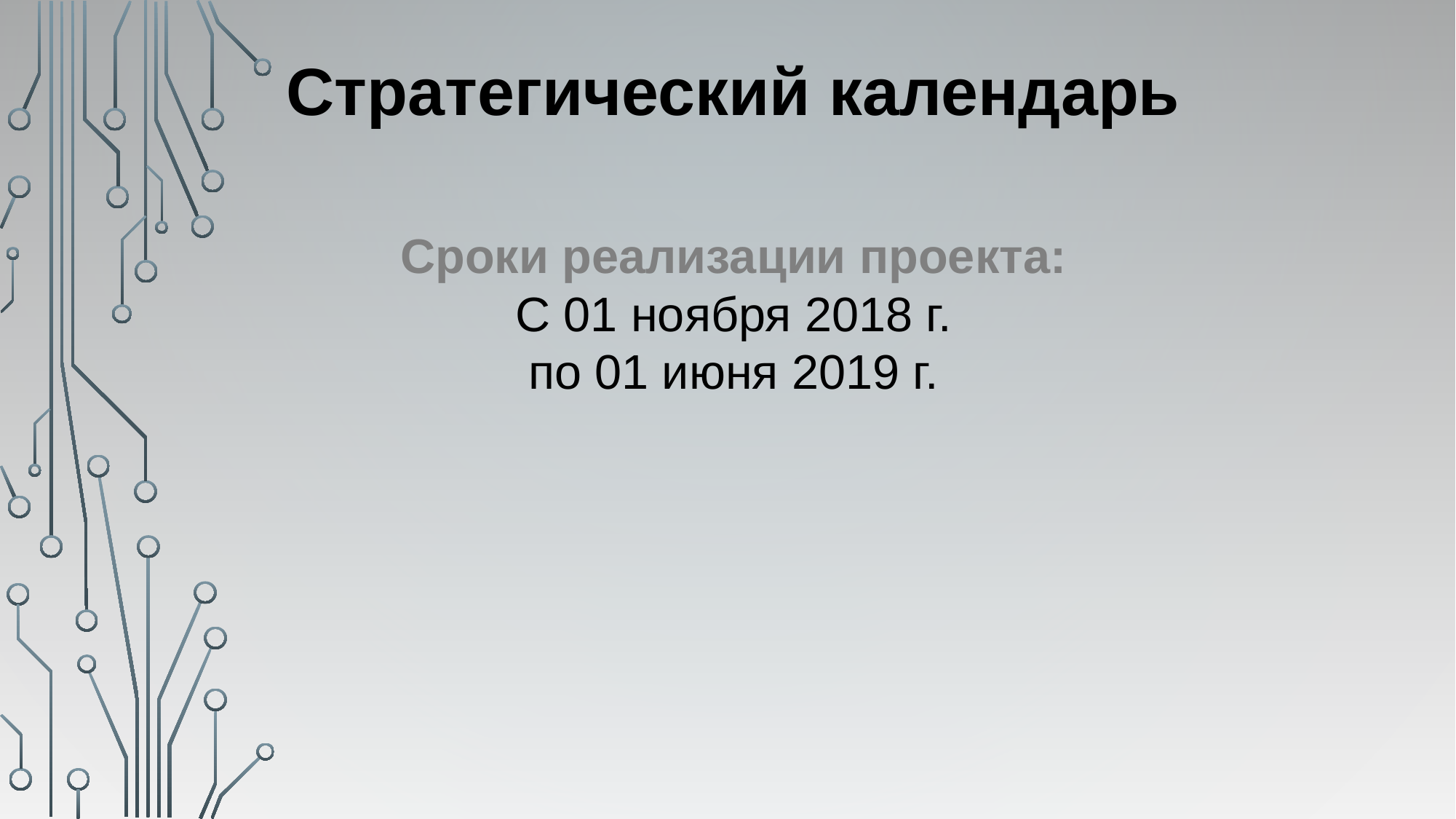

Стратегический календарь
Сроки реализации проекта:
С 01 ноября 2018 г.
по 01 июня 2019 г.